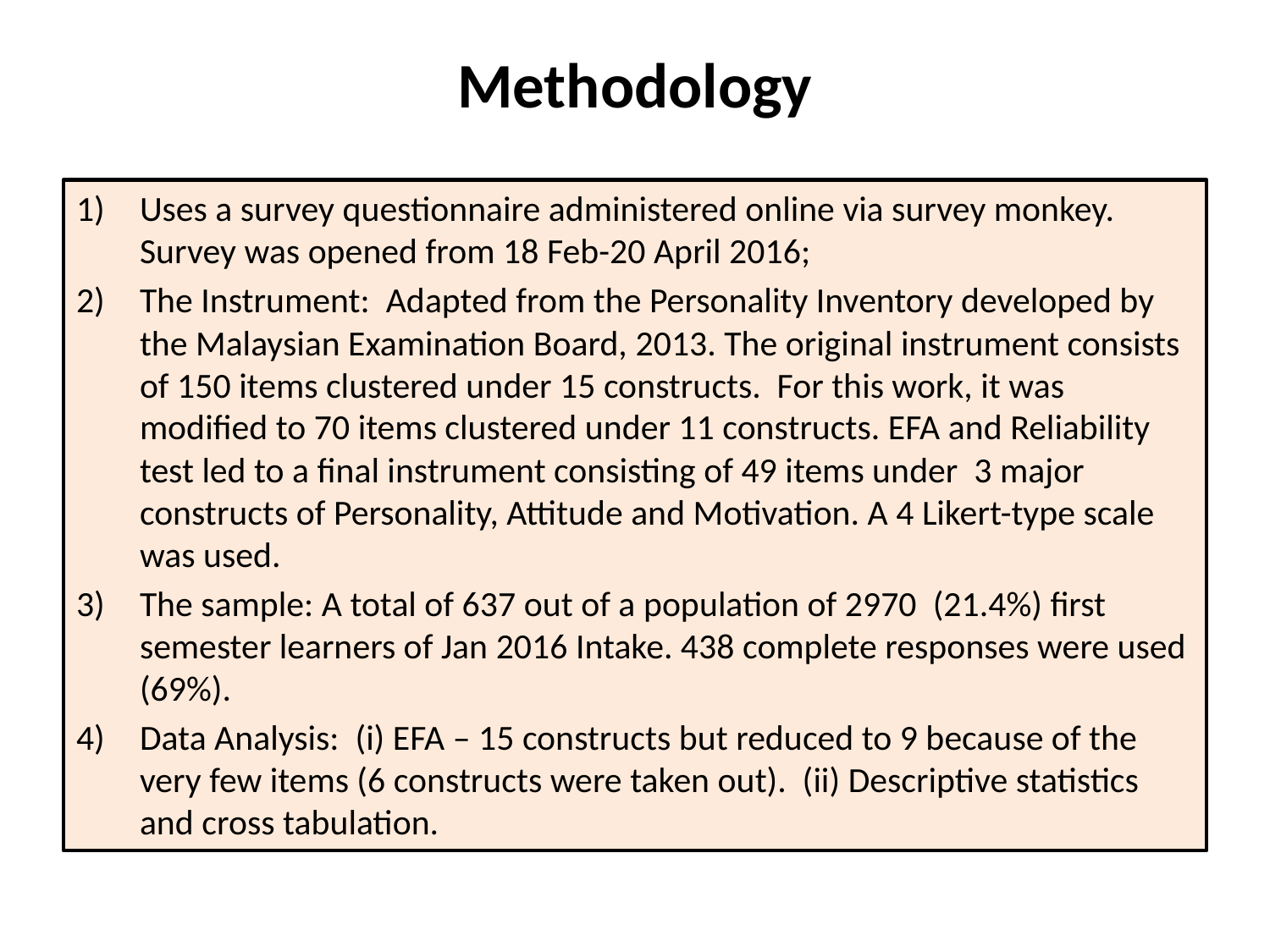

# Methodology
Uses a survey questionnaire administered online via survey monkey. Survey was opened from 18 Feb-20 April 2016;
The Instrument:  Adapted from the Personality Inventory developed by the Malaysian Examination Board, 2013. The original instrument consists of 150 items clustered under 15 constructs.  For this work, it was modified to 70 items clustered under 11 constructs. EFA and Reliability test led to a final instrument consisting of 49 items under  3 major constructs of Personality, Attitude and Motivation. A 4 Likert-type scale was used.
The sample: A total of 637 out of a population of 2970  (21.4%) first semester learners of Jan 2016 Intake. 438 complete responses were used (69%).
Data Analysis:  (i) EFA – 15 constructs but reduced to 9 because of the very few items (6 constructs were taken out).  (ii) Descriptive statistics and cross tabulation.